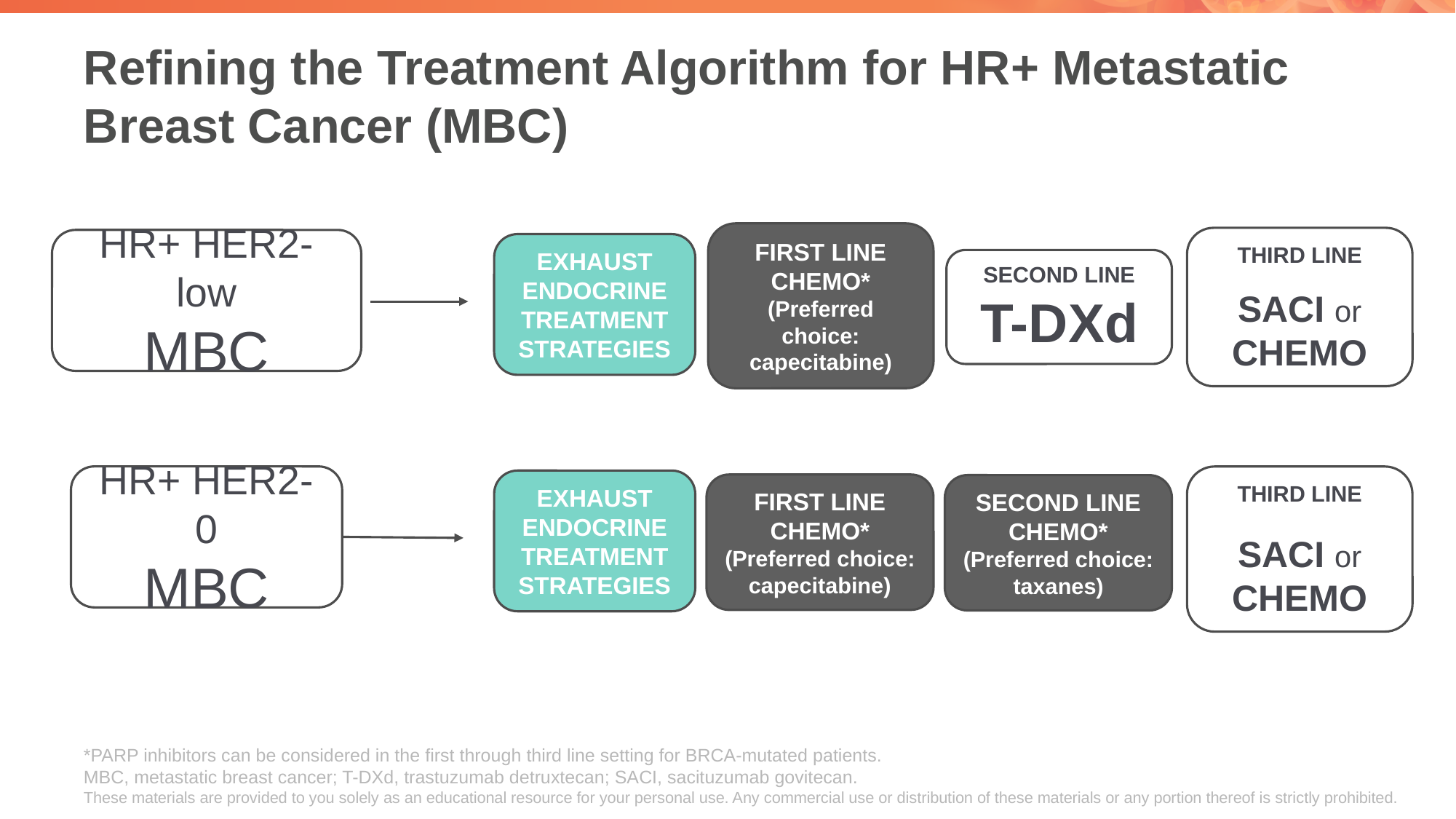

# Refining the Treatment Algorithm for HR+ Metastatic Breast Cancer (MBC)
FIRST LINE CHEMO*
(Preferred choice: capecitabine)
THIRD LINE

SACI or CHEMO
HR+ HER2-low
MBC
EXHAUST ENDOCRINE TREATMENT STRATEGIES
SECOND LINE
T-DXd
FIRST LINE CHEMO*
(Preferred choice: capecitabine)
HR+ HER2-0
MBC
THIRD LINE

SACI or CHEMO
EXHAUST ENDOCRINE TREATMENT STRATEGIES
SECOND LINE CHEMO*
(Preferred choice: taxanes)
*PARP inhibitors can be considered in the first through third line setting for BRCA-mutated patients.
MBC, metastatic breast cancer; T-DXd, trastuzumab detruxtecan; SACI, sacituzumab govitecan.
These materials are provided to you solely as an educational resource for your personal use. Any commercial use or distribution of these materials or any portion thereof is strictly prohibited.